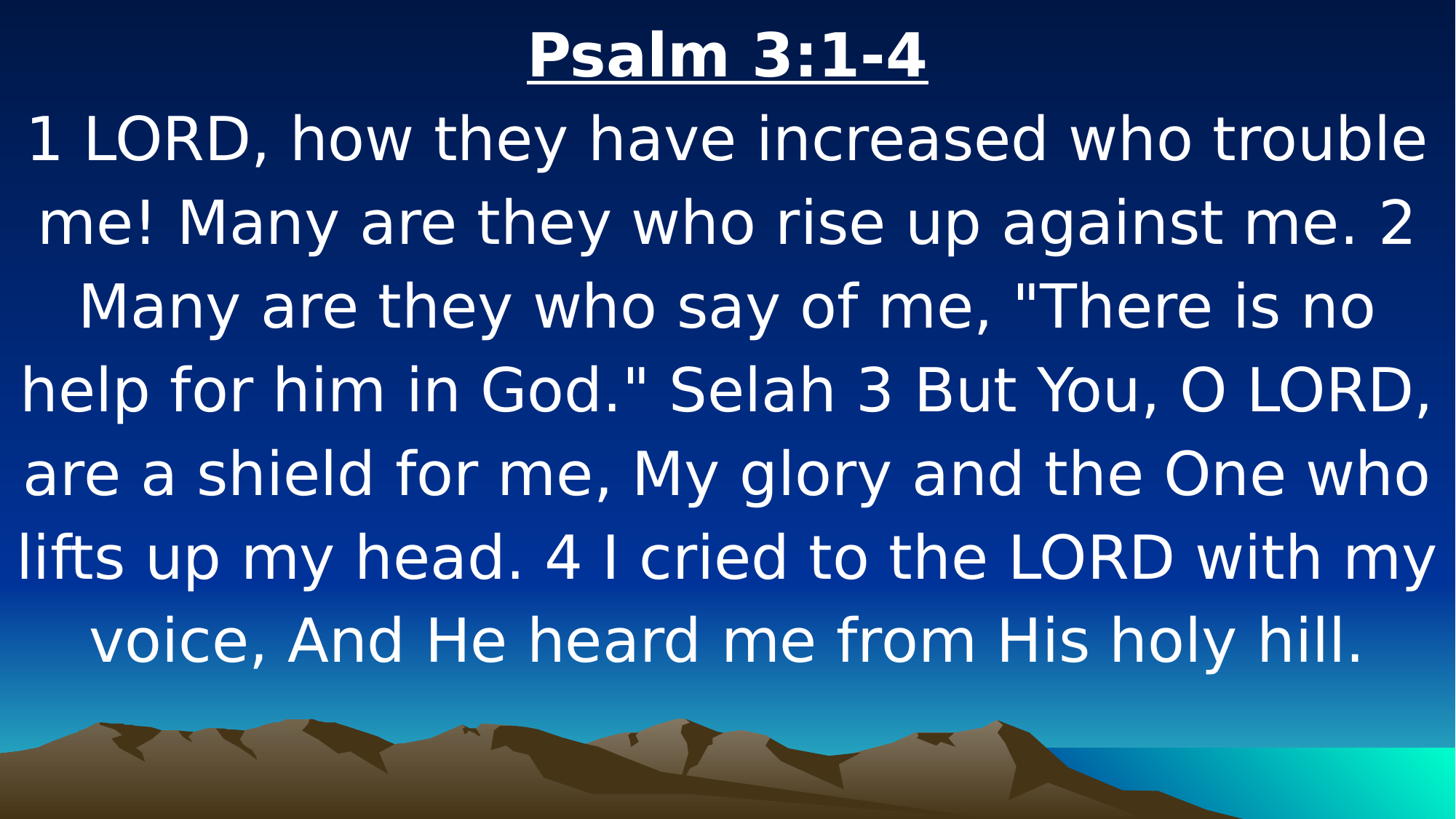

Psalm 3:1-4
1 LORD, how they have increased who trouble me! Many are they who rise up against me. 2 Many are they who say of me, "There is no help for him in God." Selah 3 But You, O LORD, are a shield for me, My glory and the One who lifts up my head. 4 I cried to the LORD with my voice, And He heard me from His holy hill.